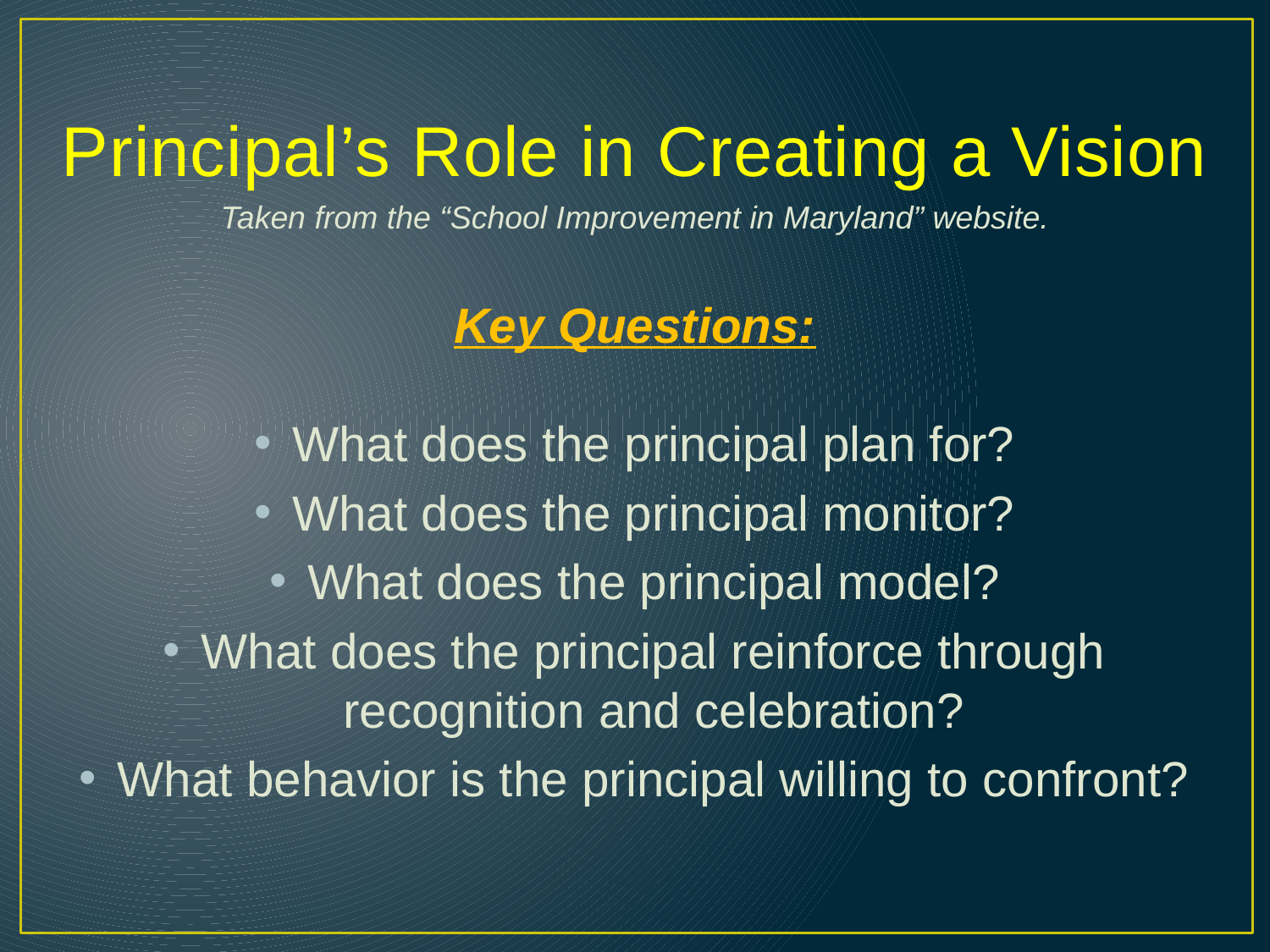

# Principal’s Role in Creating a Vision
Taken from the “School Improvement in Maryland” website.

Key Questions:

What does the principal plan for?
What does the principal monitor?
What does the principal model?
What does the principal reinforce through recognition and celebration?
What behavior is the principal willing to confront?